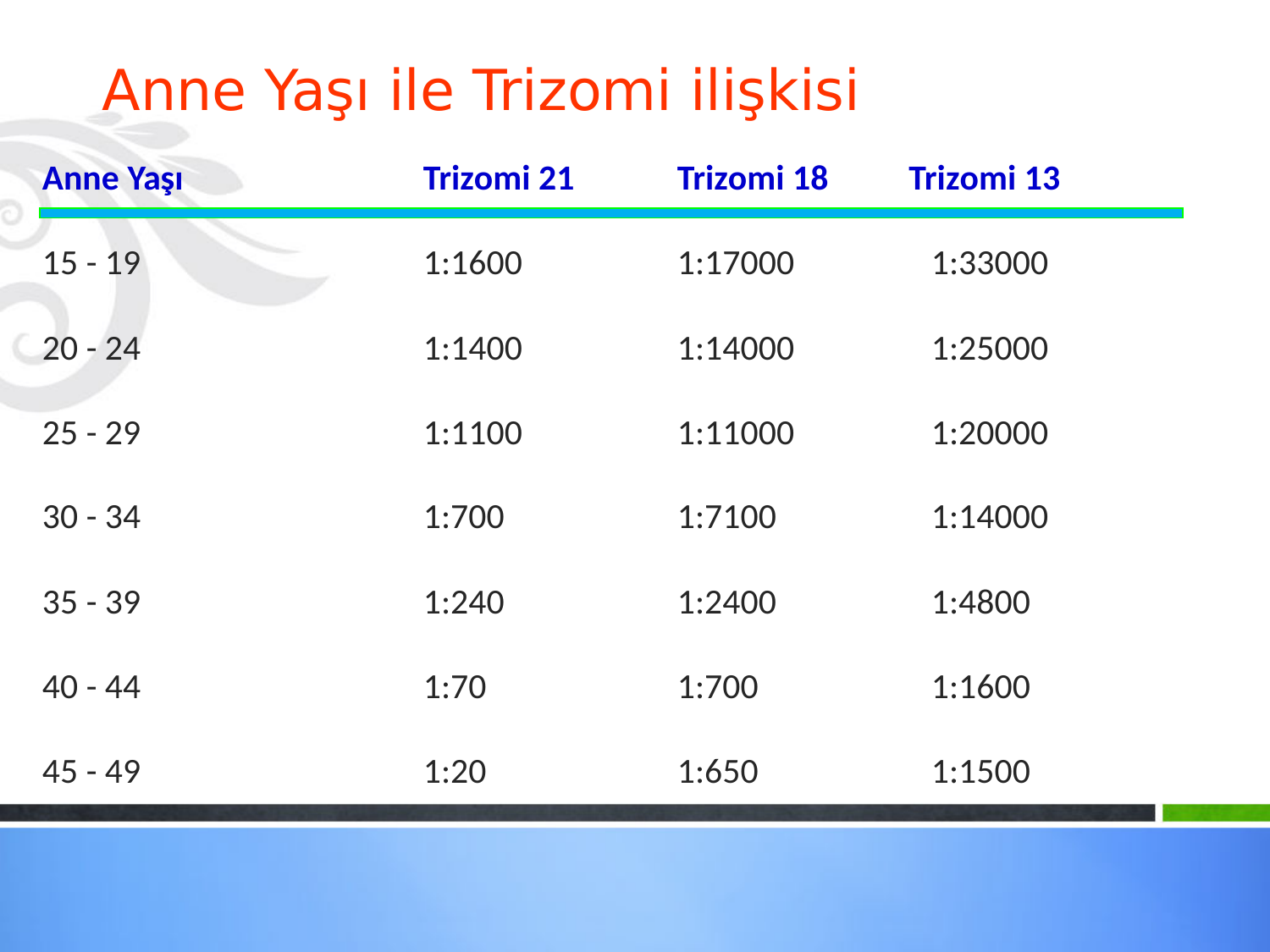

# Anne Yaşı ile Trizomi ilişkisi
Anne Yaşı 		Trizomi 21       	Trizomi 18          Trizomi 13

15 - 19 			1:1600   		1:17000    	1:33000

20 - 24     		1:1400   		1:14000		1:25000

25 - 29  			1:1100   		1:11000 		1:20000

30 - 34   			1:700     		1:7100    	1:14000

35 - 39       		1:240    		1:2400 		1:4800

40 - 44      		1:70  		1:700  		1:1600

45 - 49  			1:20  		1:650     		1:1500